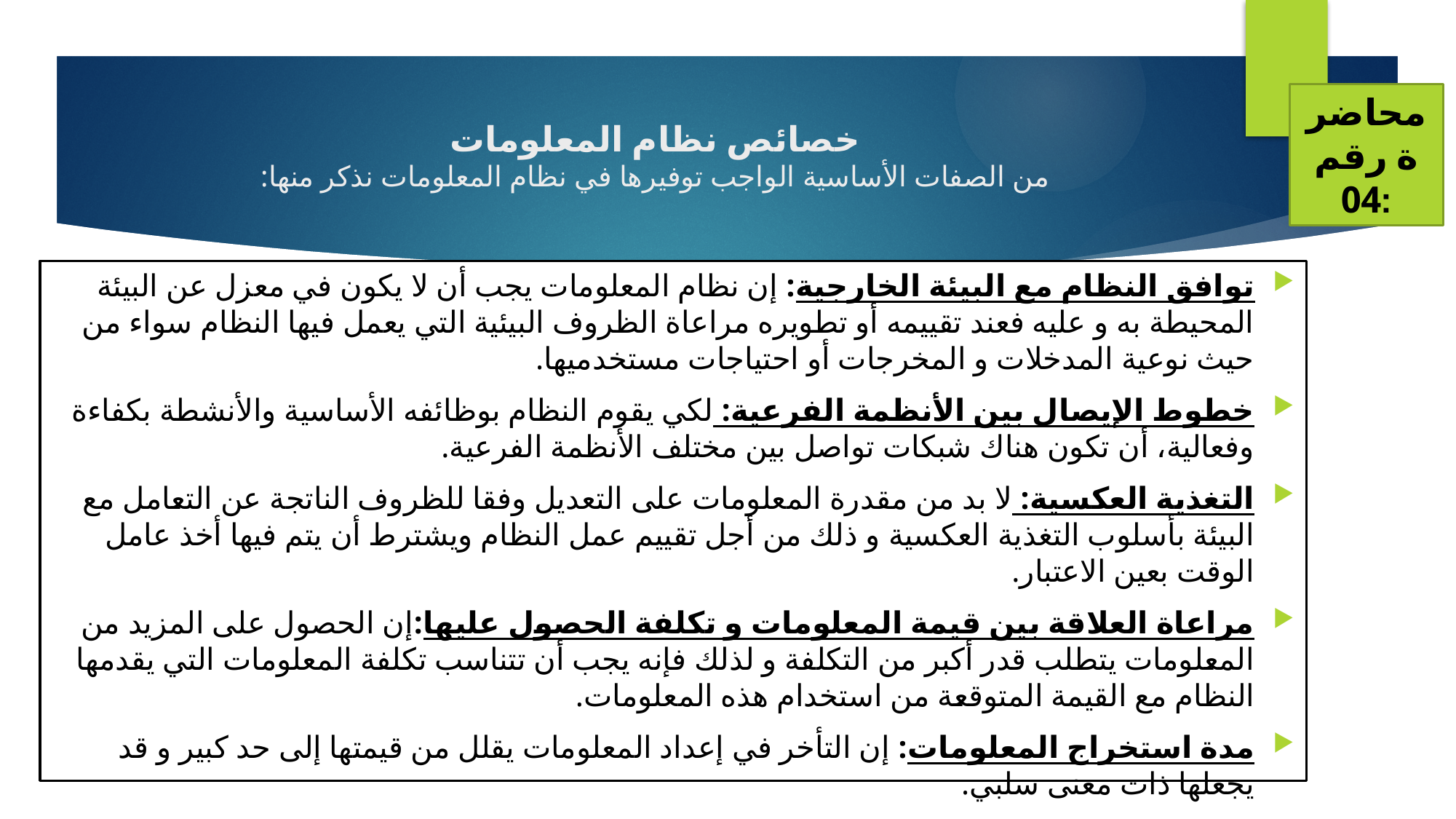

محاضرة رقم 04:
# خصائص نظام المعلومات من الصفات الأساسية الواجب توفيرها في نظام المعلومات نذكر منها:
توافق النظام مع البيئة الخارجية: إن نظام المعلومات يجب أن لا يكون في معزل عن البيئة المحيطة به و عليه فعند تقييمه أو تطويره مراعاة الظروف البيئية التي يعمل فيها النظام سواء من حيث نوعية المدخلات و المخرجات أو احتياجات مستخدميها.
خطوط الإيصال بين الأنظمة الفرعية: لكي يقوم النظام بوظائفه الأساسية والأنشطة بكفاءة وفعالية، أن تكون هناك شبكات تواصل بين مختلف الأنظمة الفرعية.
التغذية العكسية: لا بد من مقدرة المعلومات على التعديل وفقا للظروف الناتجة عن التعامل مع البيئة بأسلوب التغذية العكسية و ذلك من أجل تقييم عمل النظام ويشترط أن يتم فيها أخذ عامل الوقت بعين الاعتبار.
مراعاة العلاقة بين قيمة المعلومات و تكلفة الحصول عليها:إن الحصول على المزيد من المعلومات يتطلب قدر أكبر من التكلفة و لذلك فإنه يجب أن تتناسب تكلفة المعلومات التي يقدمها النظام مع القيمة المتوقعة من استخدام هذه المعلومات.
مدة استخراج المعلومات: إن التأخر في إعداد المعلومات يقلل من قيمتها إلى حد كبير و قد يجعلها ذات معنى سلبي.